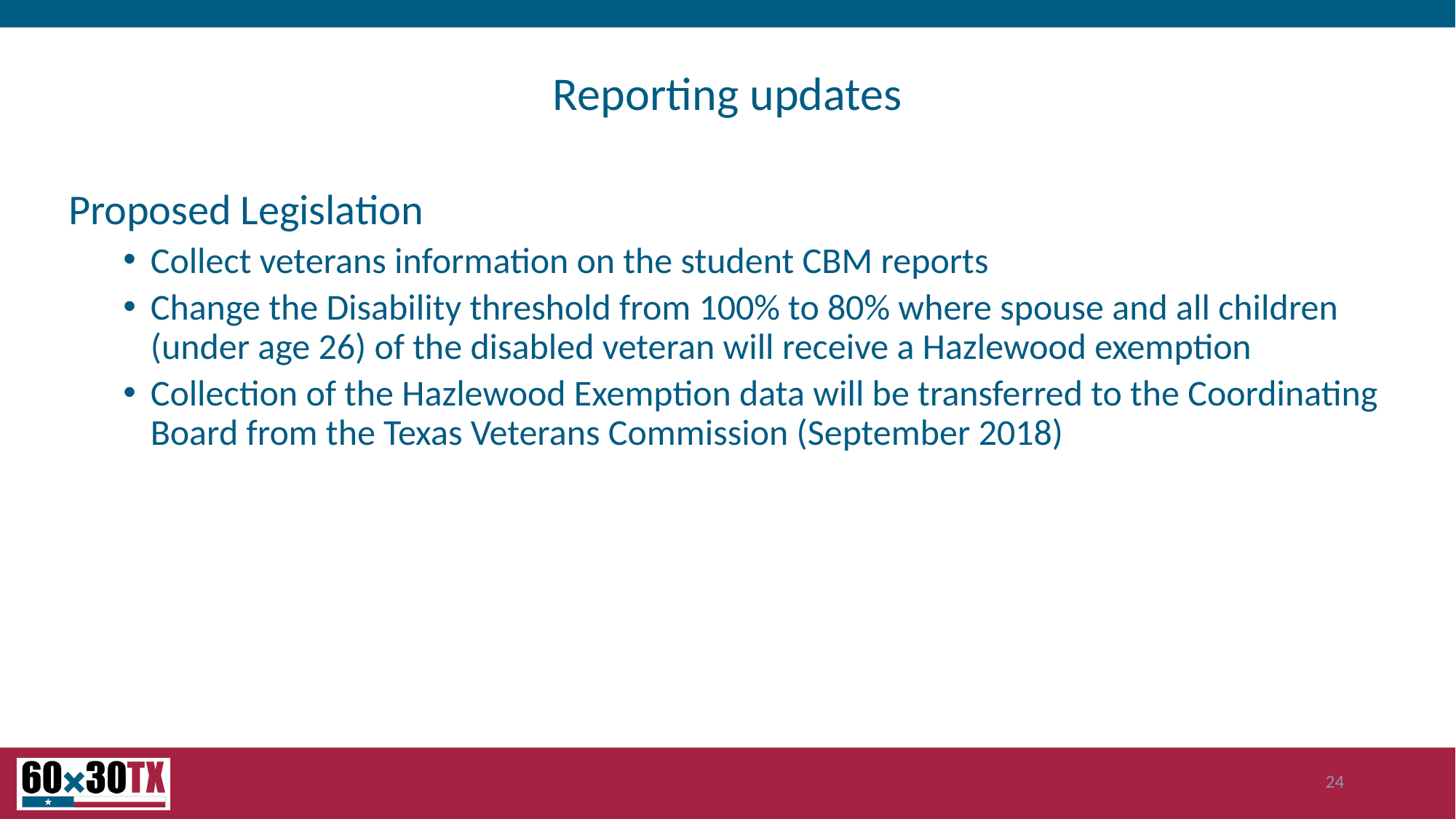

# Reporting updates
Proposed Legislation
Collect veterans information on the student CBM reports
Change the Disability threshold from 100% to 80% where spouse and all children (under age 26) of the disabled veteran will receive a Hazlewood exemption
Collection of the Hazlewood Exemption data will be transferred to the Coordinating Board from the Texas Veterans Commission (September 2018)

24